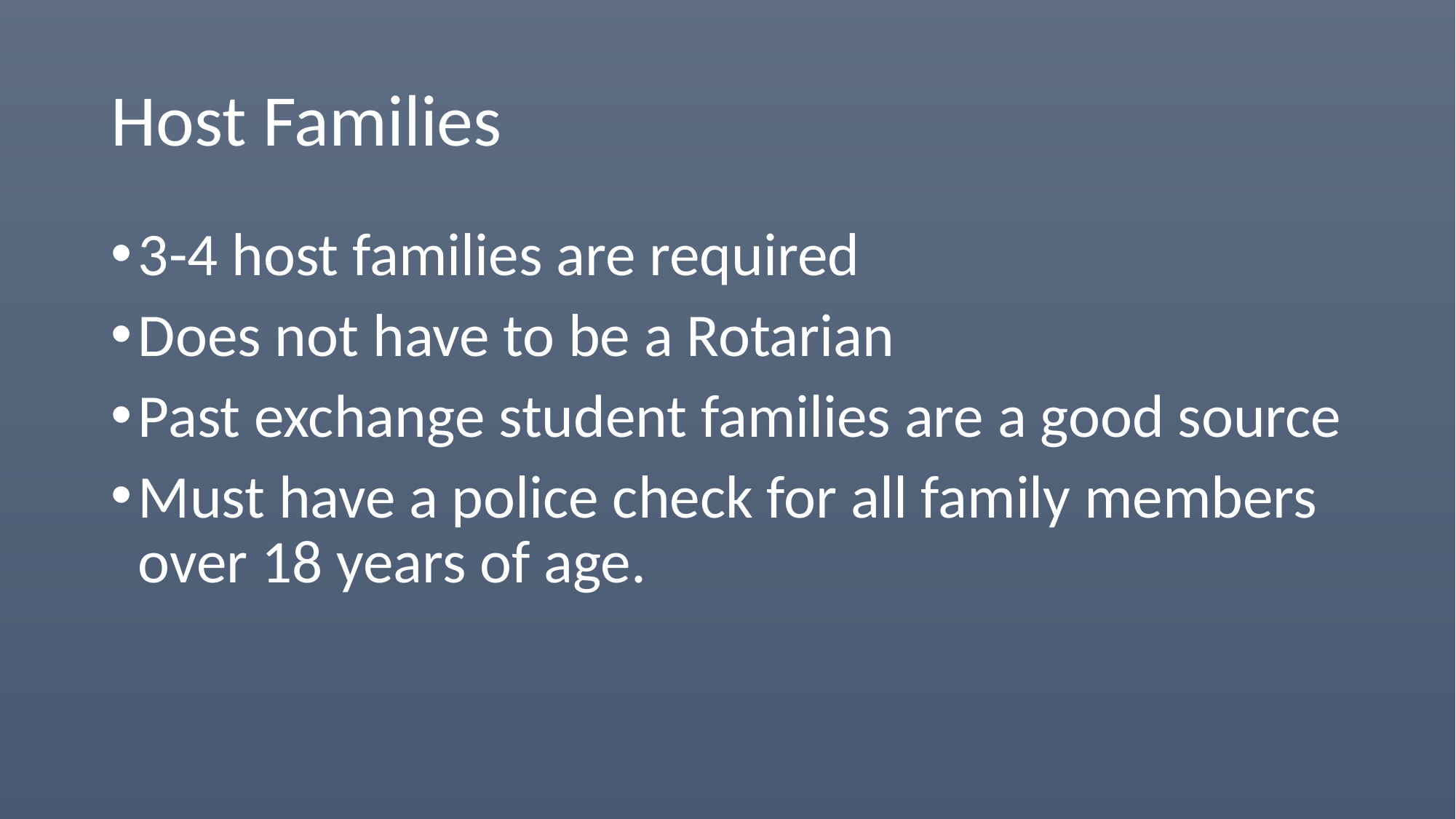

# Host Families
3-4 host families are required
Does not have to be a Rotarian
Past exchange student families are a good source
Must have a police check for all family members over 18 years of age.